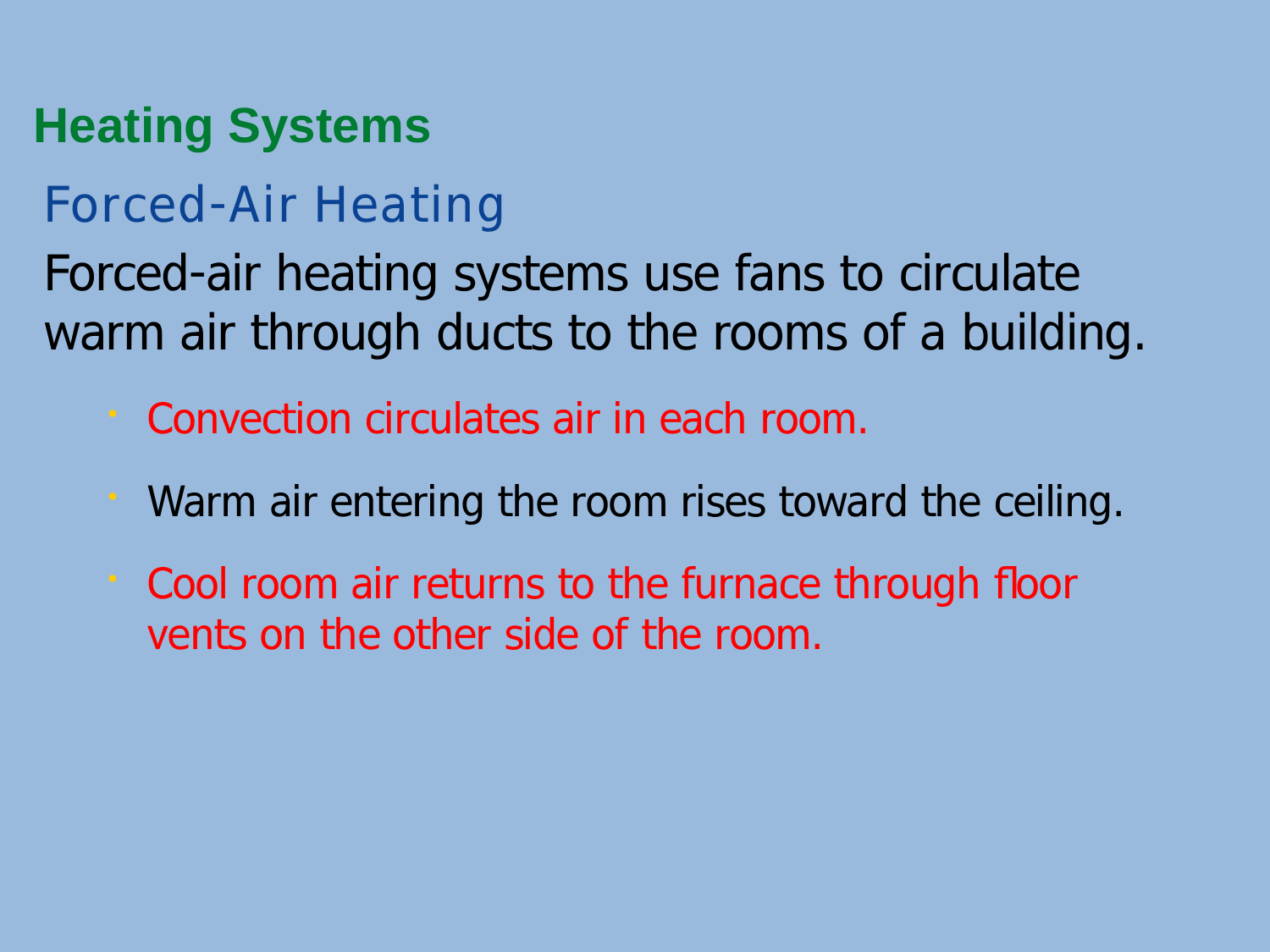

Heating Systems
Forced-Air Heating
Forced-air heating systems use fans to circulate warm air through ducts to the rooms of a building.
Convection circulates air in each room.
Warm air entering the room rises toward the ceiling.
Cool room air returns to the furnace through floor vents on the other side of the room.